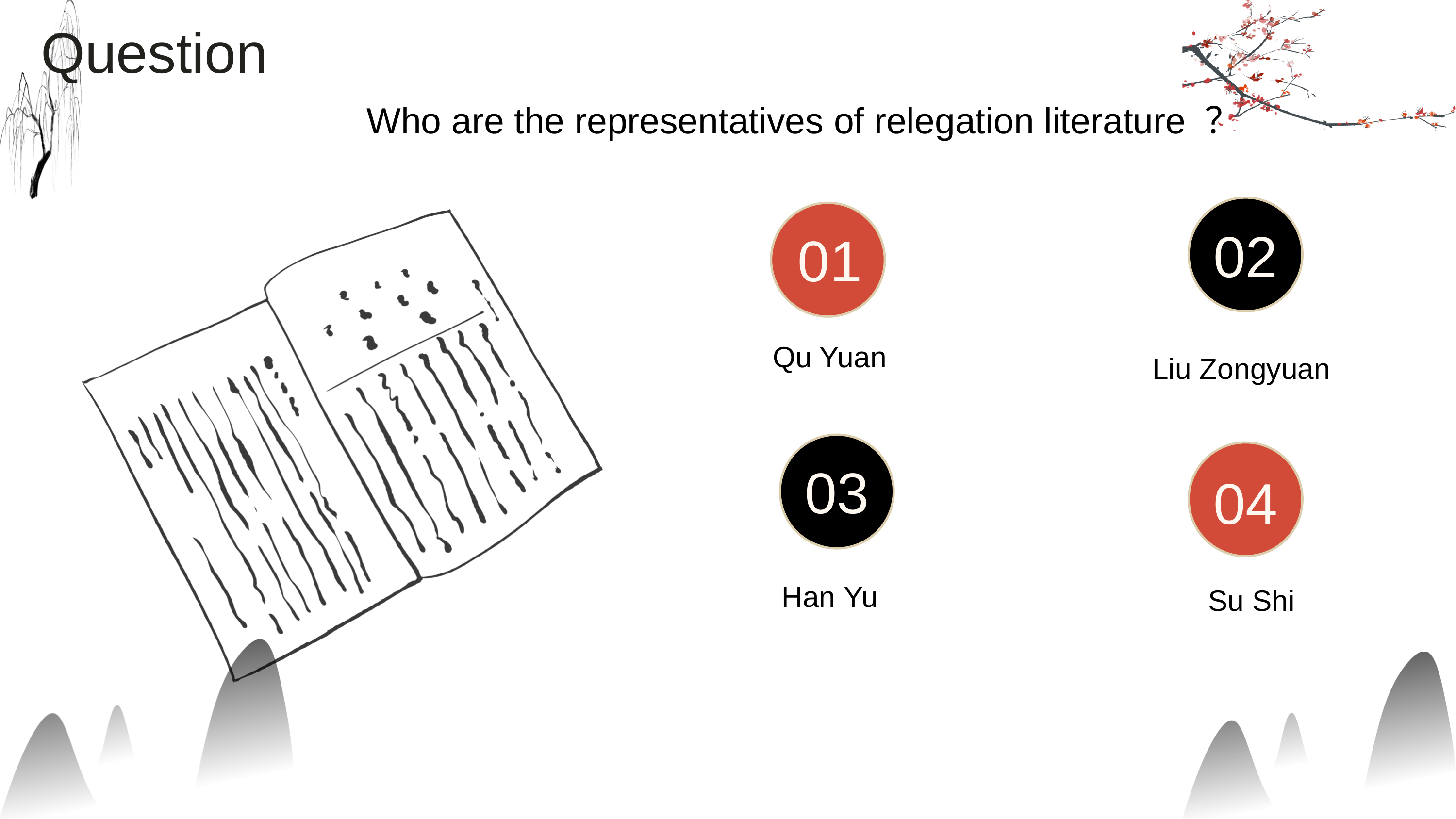

Question
Who are the representatives of relegation literature ？

02
Liu Zongyuan

01
Qu Yuan

03
Han Yu

04
Su Shi